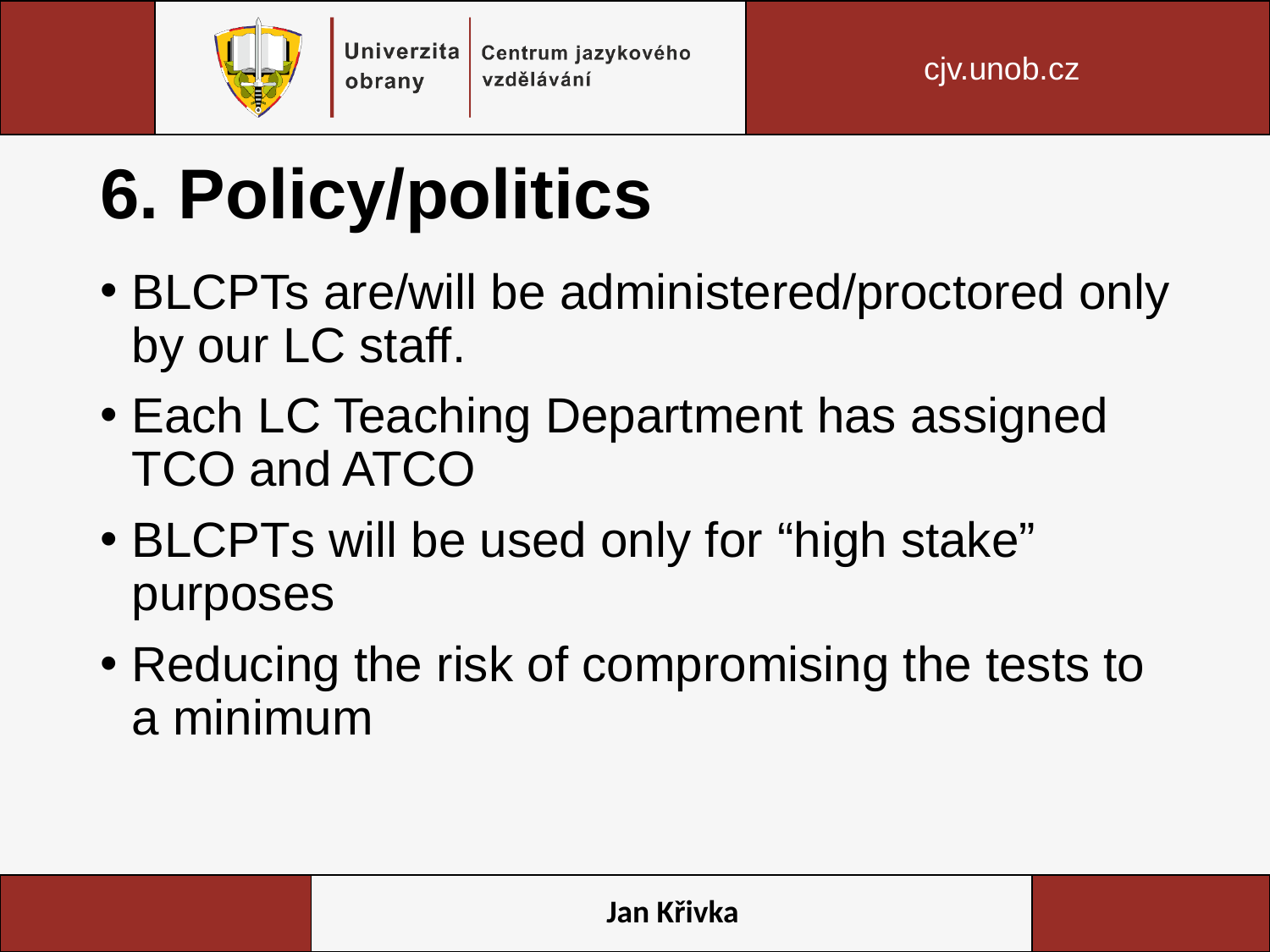

# 6. Policy/politics
BLCPTs are/will be administered/proctored only by our LC staff.
Each LC Teaching Department has assigned  TCO and ATCO
BLCPTs will be used only for “high stake” purposes
Reducing the risk of compromising the tests to a minimum
Jan Křivka